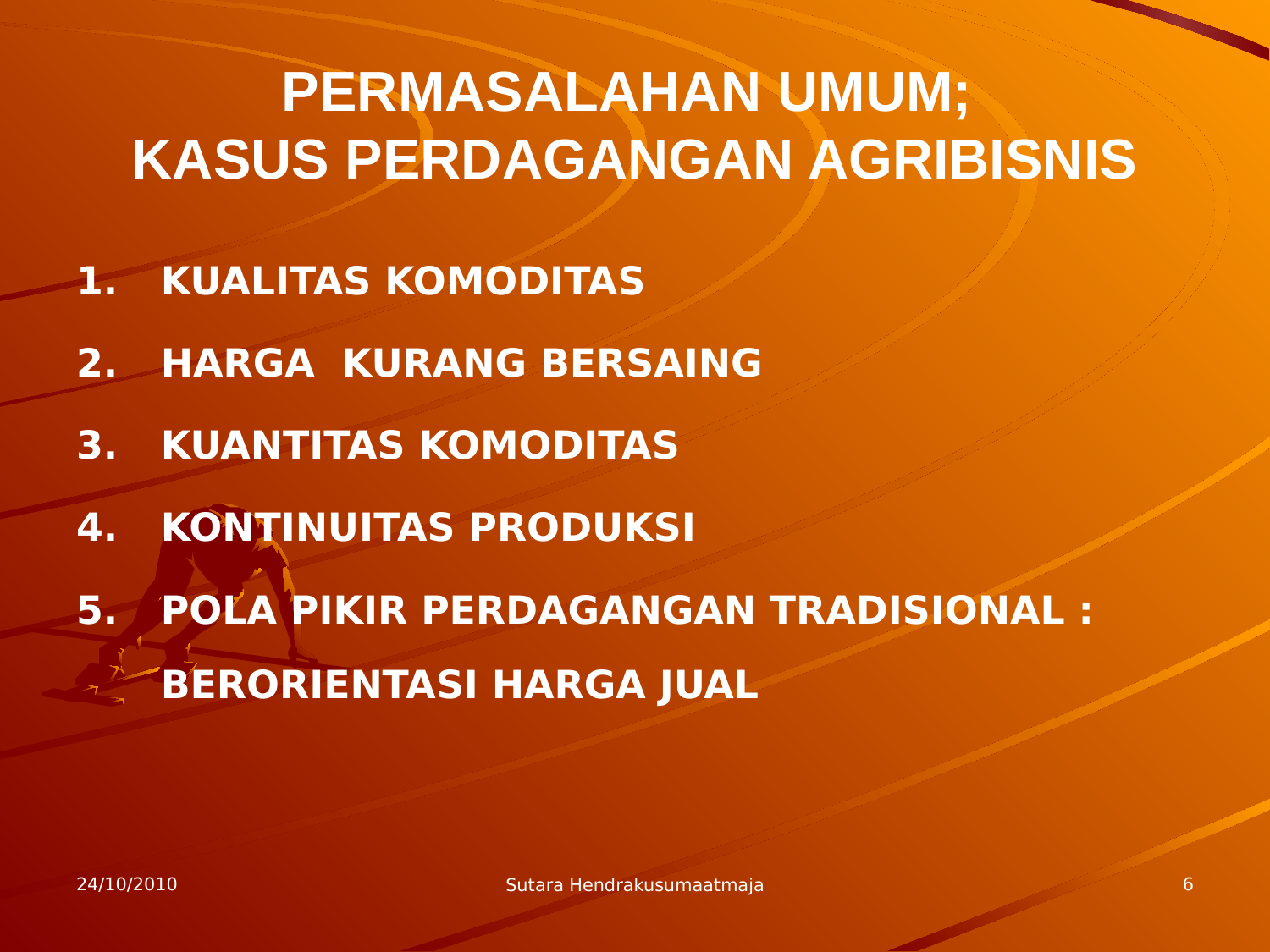

# PERMASALAHAN UMUM; KASUS PERDAGANGAN AGRIBISNIS
KUALITAS KOMODITAS
HARGA  KURANG BERSAING
KUANTITAS KOMODITAS
KONTINUITAS PRODUKSI
POLA PIKIR PERDAGANGAN TRADISIONAL :  BERORIENTASI HARGA JUAL

24/10/2010
6
Sutara Hendrakusumaatmaja